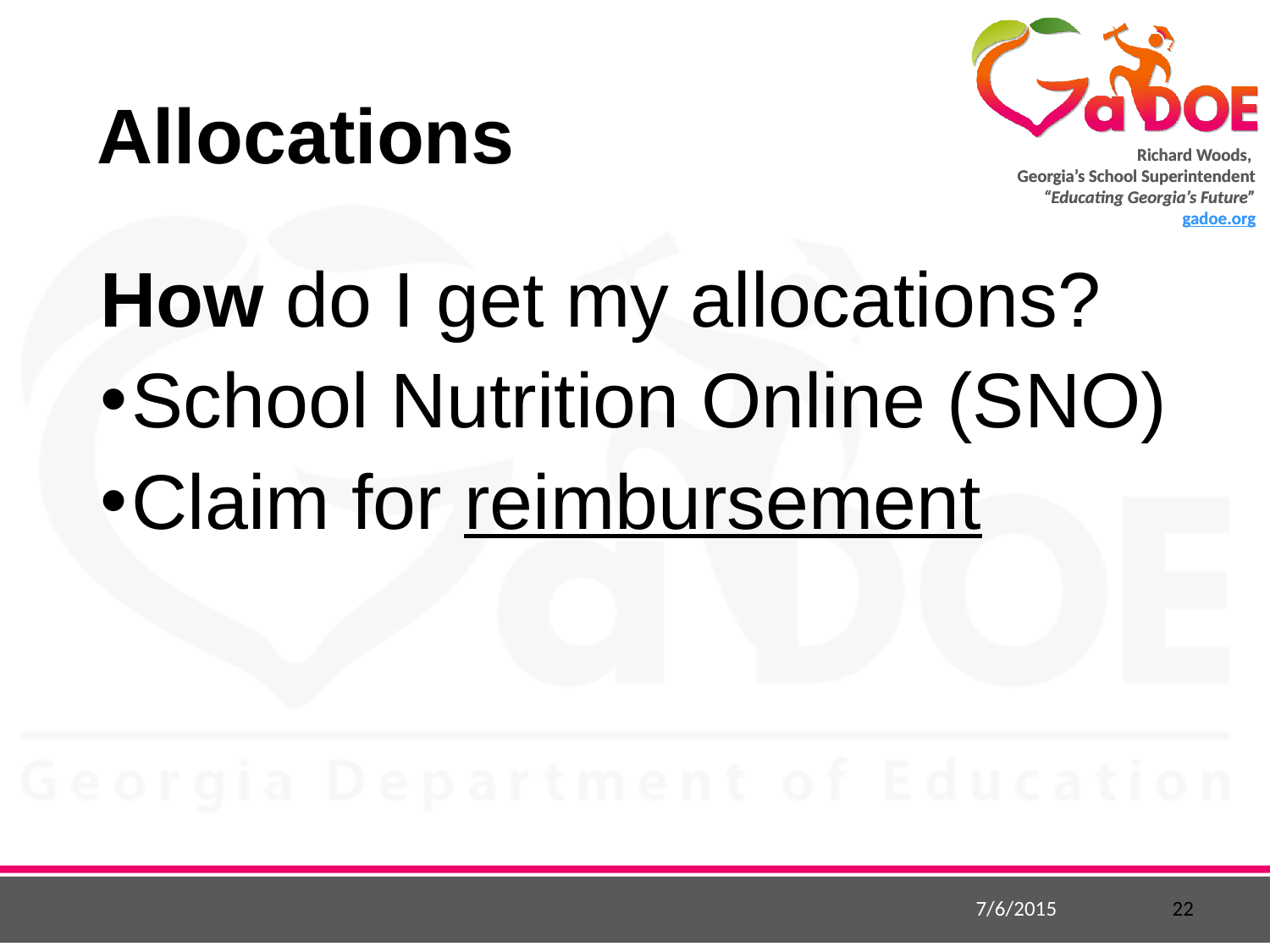

# Allocations
How do I get my allocations?
School Nutrition Online (SNO)
Claim for reimbursement

7/6/2015
22